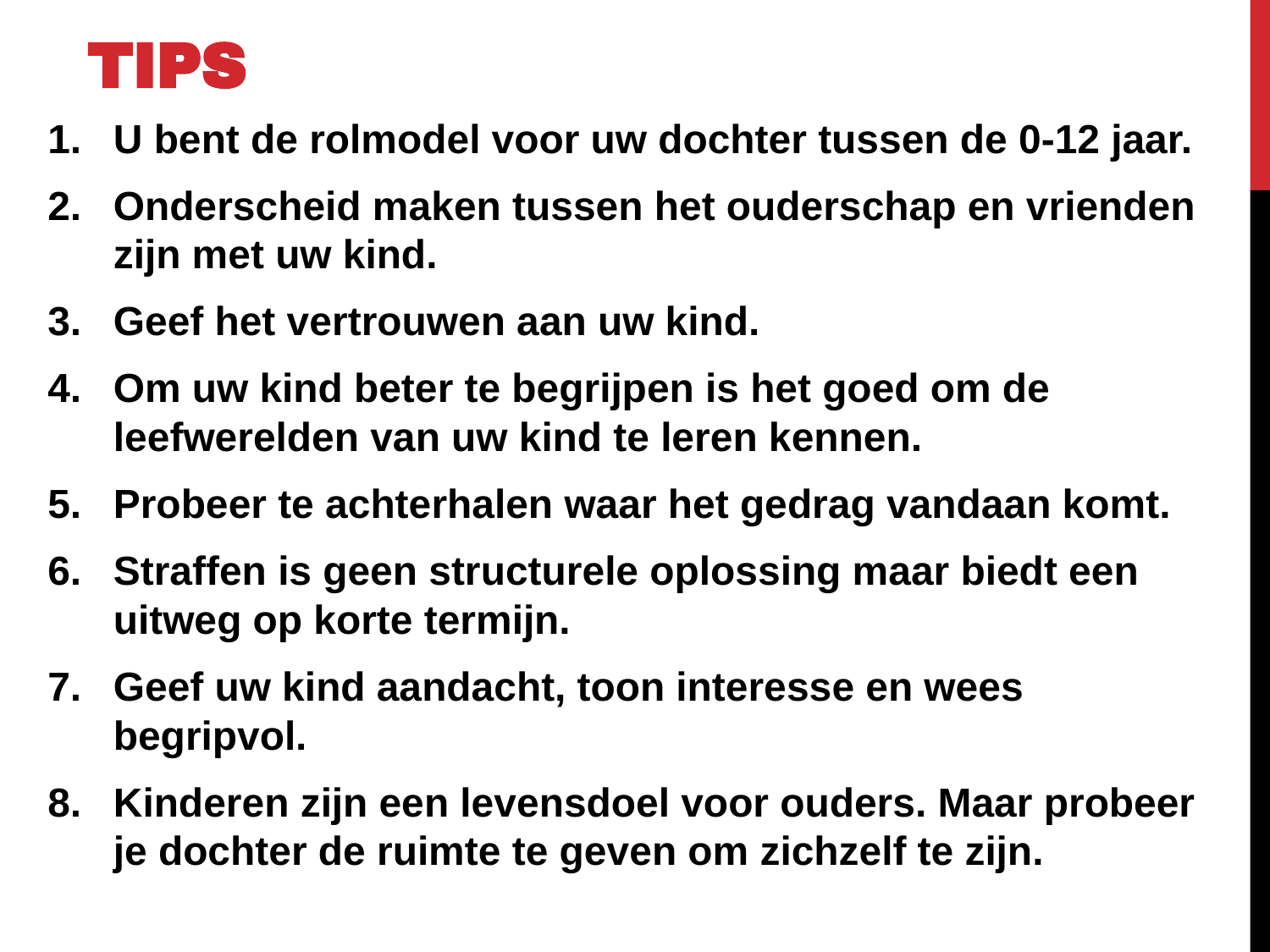

# TIPS
U bent de rolmodel voor uw dochter tussen de 0-12 jaar.
Onderscheid maken tussen het ouderschap en vrienden zijn met uw kind.
Geef het vertrouwen aan uw kind.
Om uw kind beter te begrijpen is het goed om de leefwerelden van uw kind te leren kennen.
Probeer te achterhalen waar het gedrag vandaan komt.
Straffen is geen structurele oplossing maar biedt een uitweg op korte termijn.
Geef uw kind aandacht, toon interesse en wees begripvol.
Kinderen zijn een levensdoel voor ouders. Maar probeer je dochter de ruimte te geven om zichzelf te zijn.